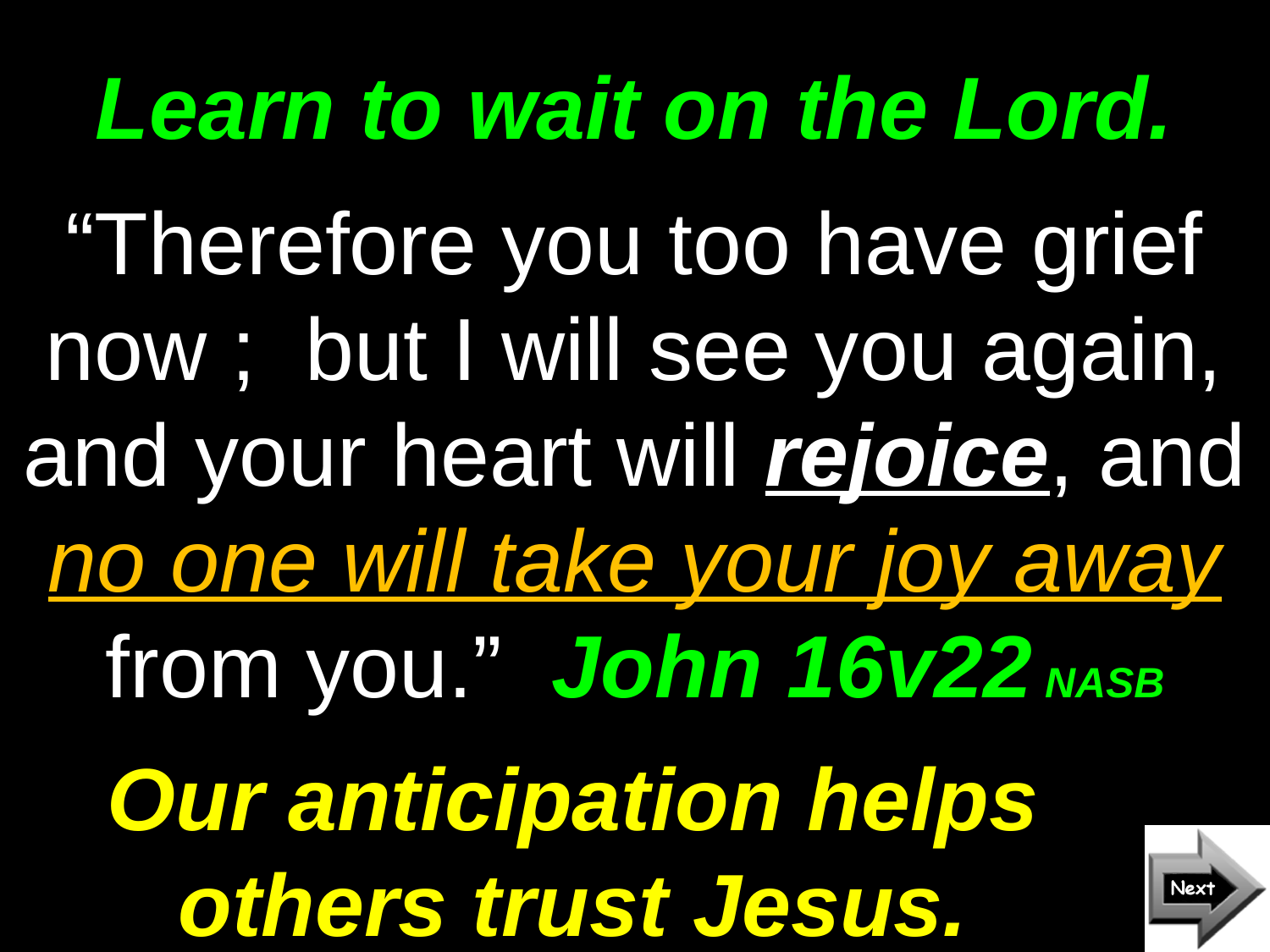

# Learn to wait on the Lord.
“Therefore you too have grief now ;  but I will see you again, and your heart will rejoice, and no one will take your joy away from you.”  John 16v22 NASB
Our anticipation helps others trust Jesus.